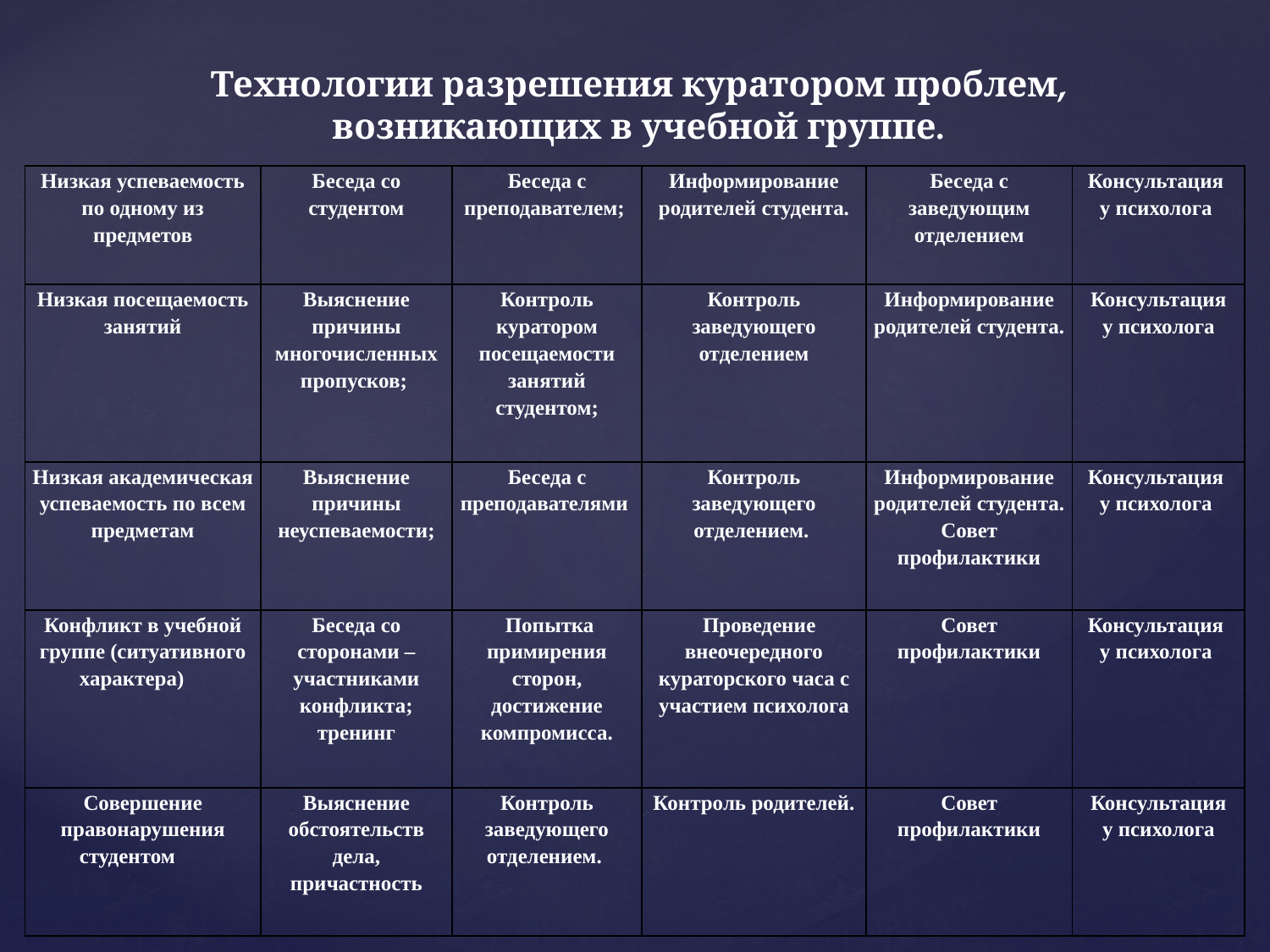

# Технологии разрешения куратором проблем, возникающих в учебной группе.
| Низкая успеваемость по одному из предметов | Беседа со студентом | Беседа с преподавателем; | Информирование родителей студента. | Беседа с заведующим отделением | Консультация у психолога |
| --- | --- | --- | --- | --- | --- |
| Низкая посещаемость занятий | Выяснение причины многочисленных пропусков; | Контроль куратором посещаемости занятий студентом; | Контроль заведующего отделением | Информирование родителей студента. | Консультация у психолога |
| Низкая академическая успеваемость по всем предметам | Выяснение причины неуспеваемости; | Беседа с преподавателями | Контроль заведующего отделением. | Информирование родителей студента. Совет профилактики | Консультация у психолога |
| Конфликт в учебной группе (ситуативного характера) | Беседа со сторонами – участниками конфликта; тренинг | Попытка примирения сторон, достижение компромисса. | Проведение внеочередного кураторского часа с участием психолога | Совет профилактики | Консультация у психолога |
| Совершение правонарушения студентом | Выяснение обстоятельств дела, причастность | Контроль заведующего отделением. | Контроль родителей. | Совет профилактики | Консультация у психолога |